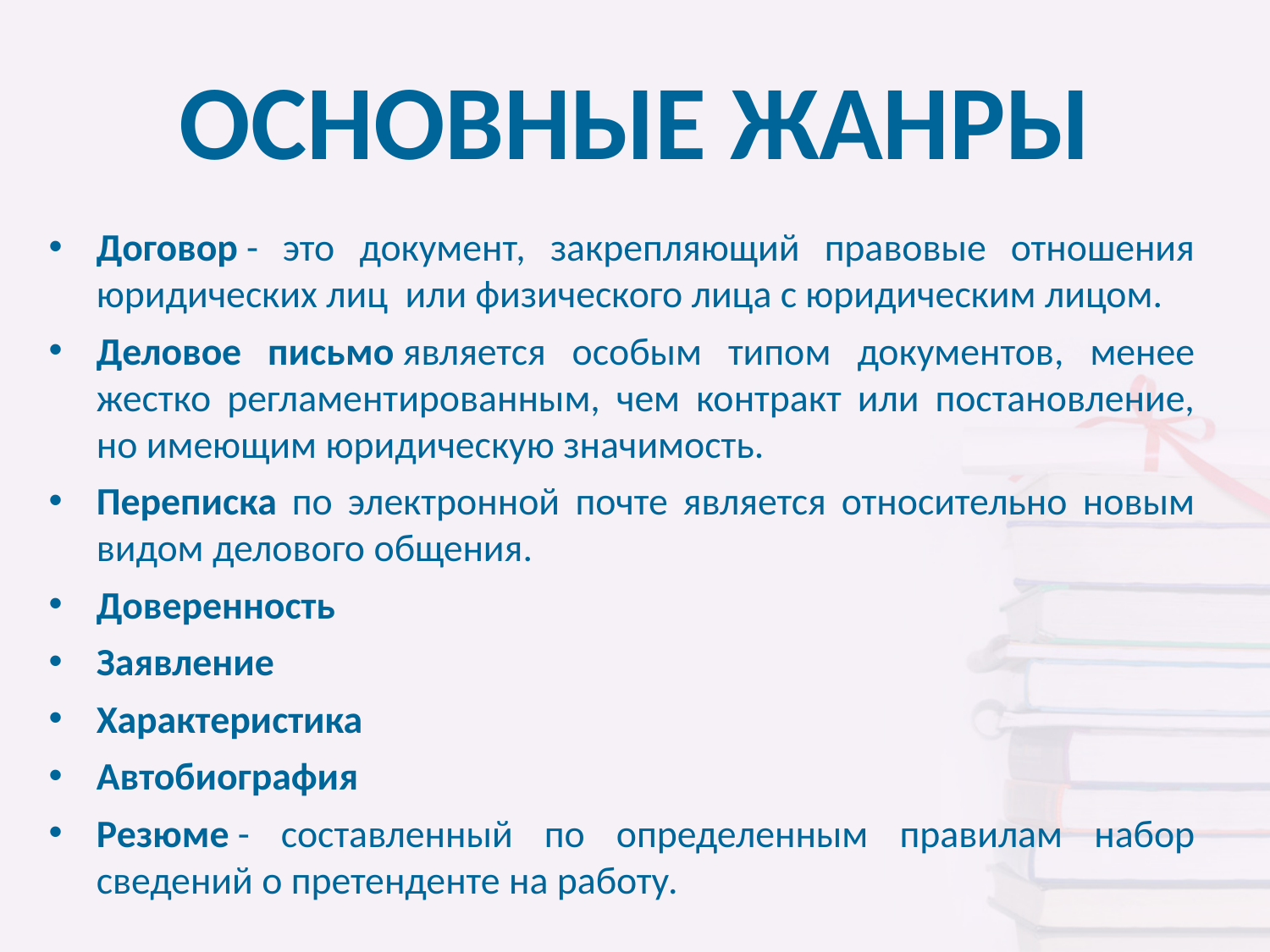

# ОСНОВНЫЕ ЖАНРЫ
Договор - это документ, закрепляющий правовые отношения юридических лиц  или физического лица с юридическим лицом.
Деловое письмо является особым типом документов, менее жестко регламентированным, чем контракт или постановление, но имеющим юридическую значимость.
Переписка по электронной почте является относительно новым видом делового общения.
Доверенность
Заявление
Характеристика
Автобиография
Резюме - составленный по определенным правилам набор сведений о претенденте на работу.